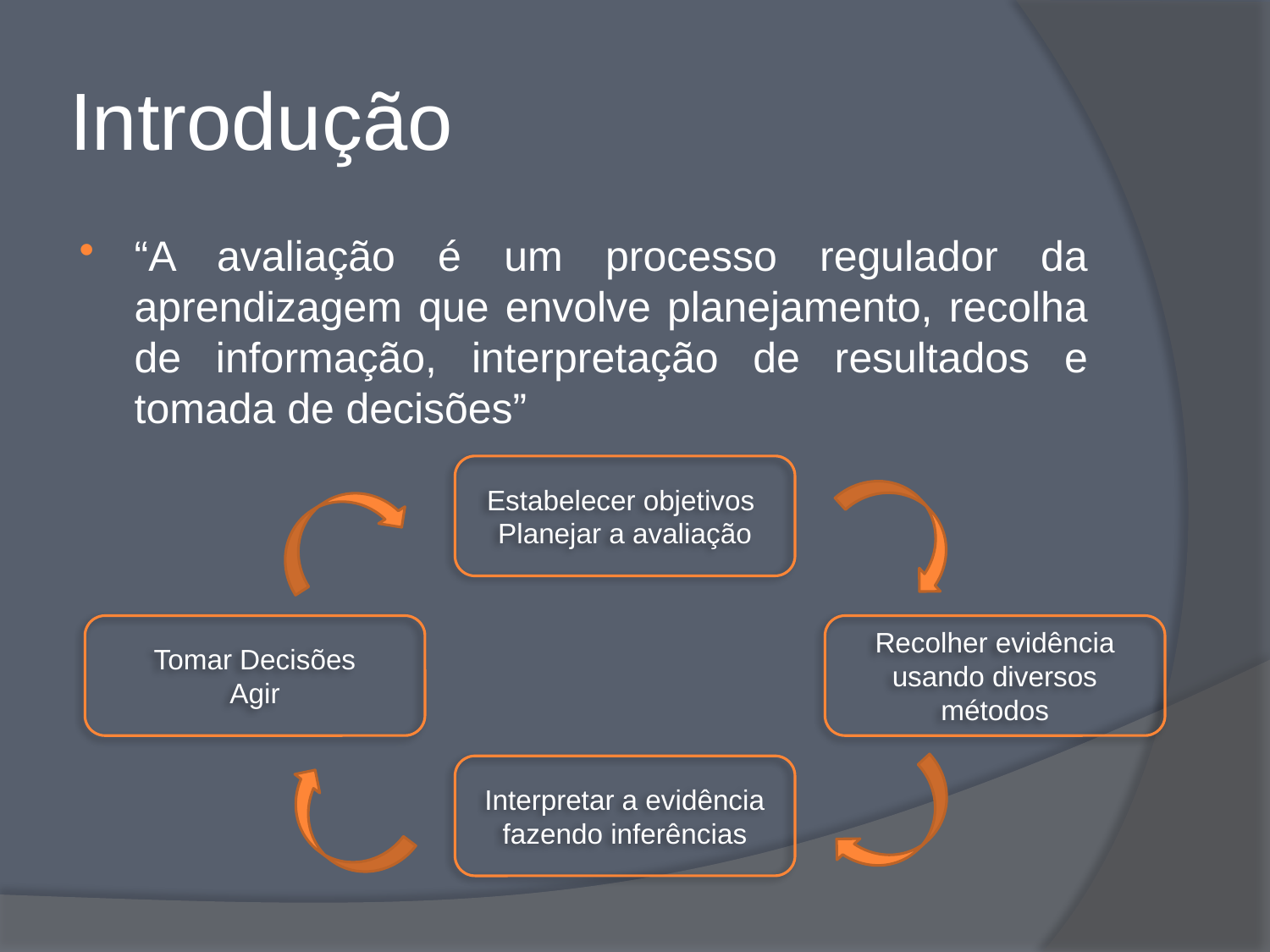

# Introdução
“A avaliação é um processo regulador da aprendizagem que envolve planejamento, recolha de informação, interpretação de resultados e tomada de decisões”
Estabelecer objetivos
Planejar a avaliação

Tomar Decisões
Agir
Recolher evidência usando diversos métodos

Interpretar a evidência
fazendo inferências